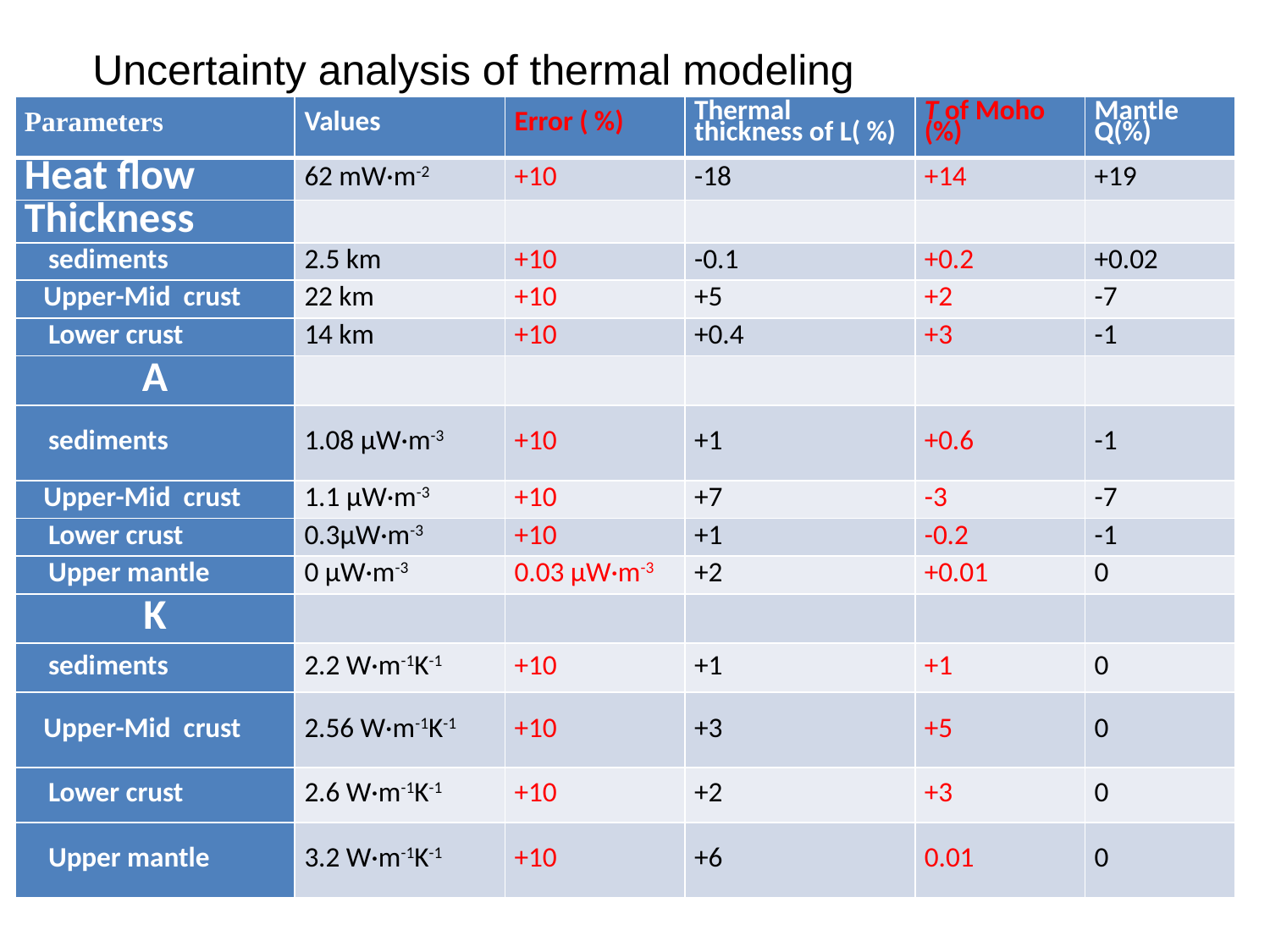

Uncertainty analysis of thermal modeling
| Parameters | Values | Error ( %) | Thermal thickness of L( %) | T of Moho (%) | Mantle Q(%) |
| --- | --- | --- | --- | --- | --- |
| Heat flow | 62 mW·m-2 | +10 | -18 | +14 | +19 |
| Thickness |  |  |  |  |  |
| sediments | 2.5 km | +10 | -0.1 | +0.2 | +0.02 |
| Upper-Mid crust | 22 km | +10 | +5 | +2 | -7 |
| Lower crust | 14 km | +10 | +0.4 | +3 | -1 |
| A |  |  |  |  |  |
| sediments | 1.08 μW·m-3 | +10 | +1 | +0.6 | -1 |
| Upper-Mid crust | 1.1 μW·m-3 | +10 | +7 | -3 | -7 |
| Lower crust | 0.3μW·m-3 | +10 | +1 | -0.2 | -1 |
| Upper mantle | 0 μW·m-3 | 0.03 μW·m-3 | +2 | +0.01 | 0 |
| K |  |  |  |  |  |
| sediments | 2.2 W·m-1K-1 | +10 | +1 | +1 | 0 |
| Upper-Mid crust | 2.56 W·m-1K-1 | +10 | +3 | +5 | 0 |
| Lower crust | 2.6 W·m-1K-1 | +10 | +2 | +3 | 0 |
| Upper mantle | 3.2 W·m-1K-1 | +10 | +6 | 0.01 | 0 |